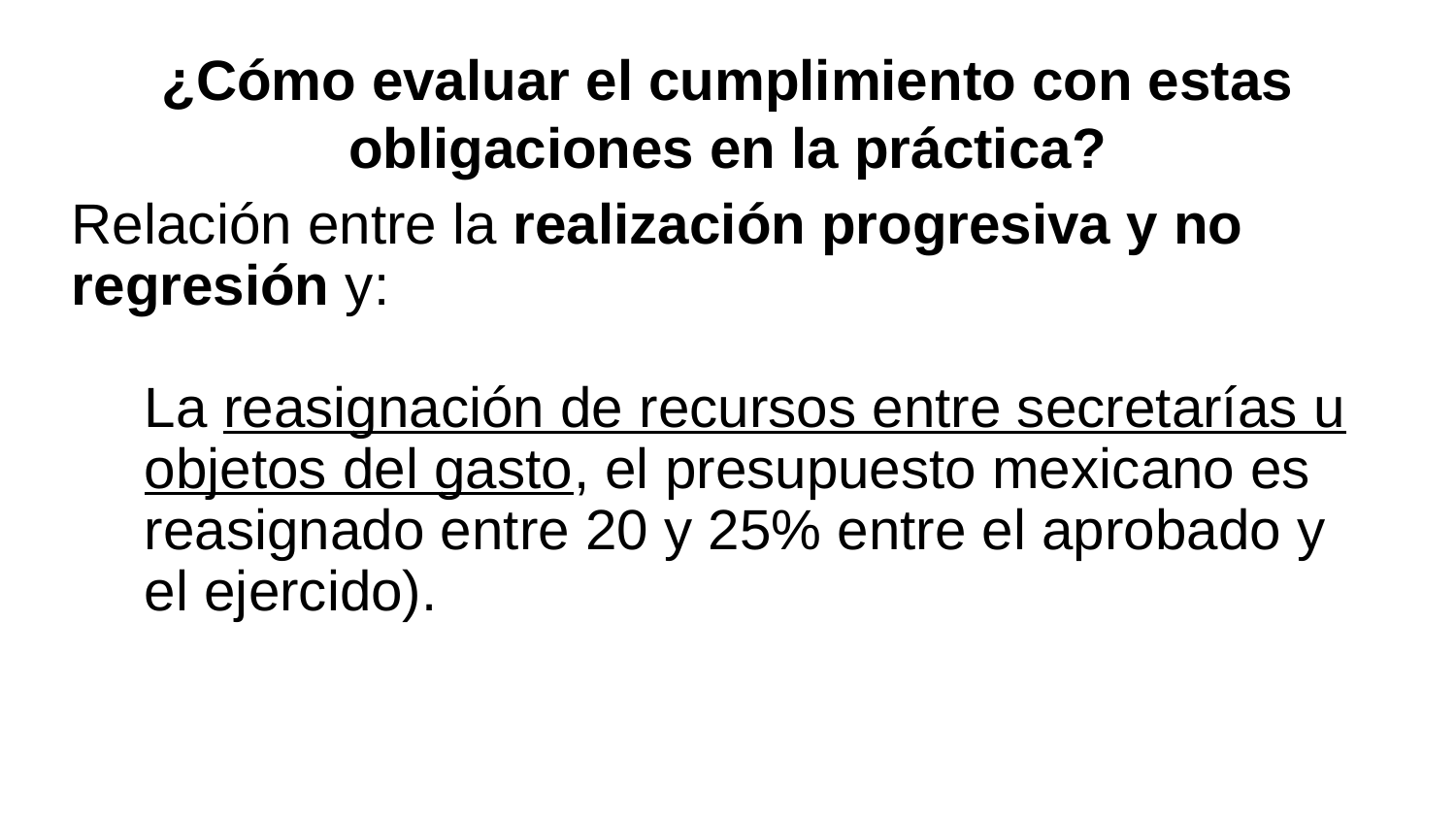

¿Cómo evaluar el cumplimiento con estas obligaciones en la práctica?

Relación entre la realización progresiva y no regresión y:

La reasignación de recursos entre secretarías u objetos del gasto, el presupuesto mexicano es reasignado entre 20 y 25% entre el aprobado y el ejercido).